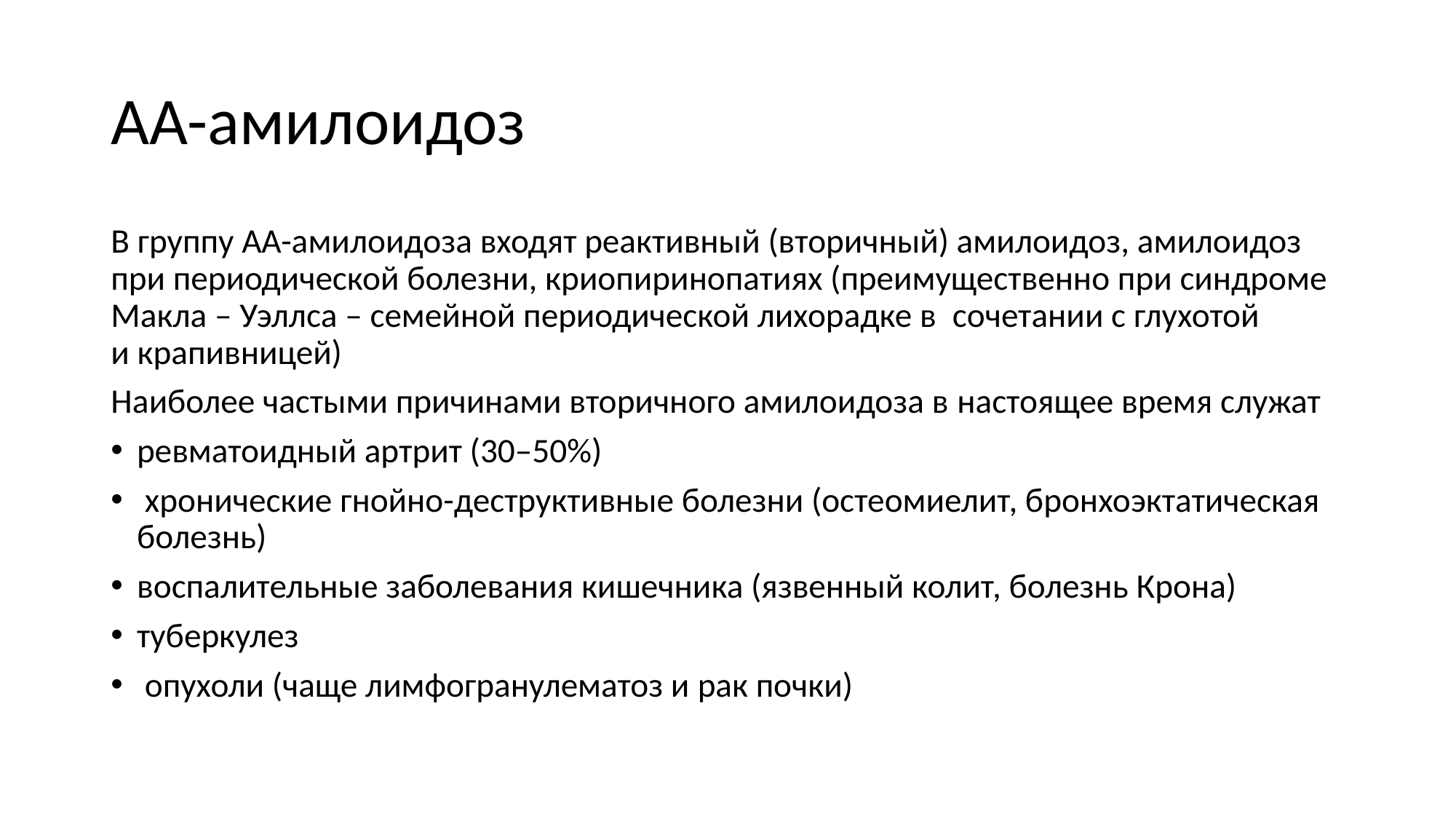

# АА-амилоидоз
В группу АА-амилоидоза входят реактивный (вторичный) амилоидоз, амилоидоз при периодической болезни, криопиринопатиях (преимущественно при синдроме Макла – Уэллса – семейной периодической лихорадке в  сочетании с глухотой и крапивницей)
Наиболее частыми причинами вторичного амилоидоза в настоящее время служат
ревматоидный артрит (30–50%)
 хронические гнойно-деструктивные болезни (остеомиелит, бронхоэктатическая болезнь)
воспалительные заболевания кишечника (язвенный колит, болезнь Крона)
туберкулез
 опухоли (чаще лимфогранулематоз и рак почки)